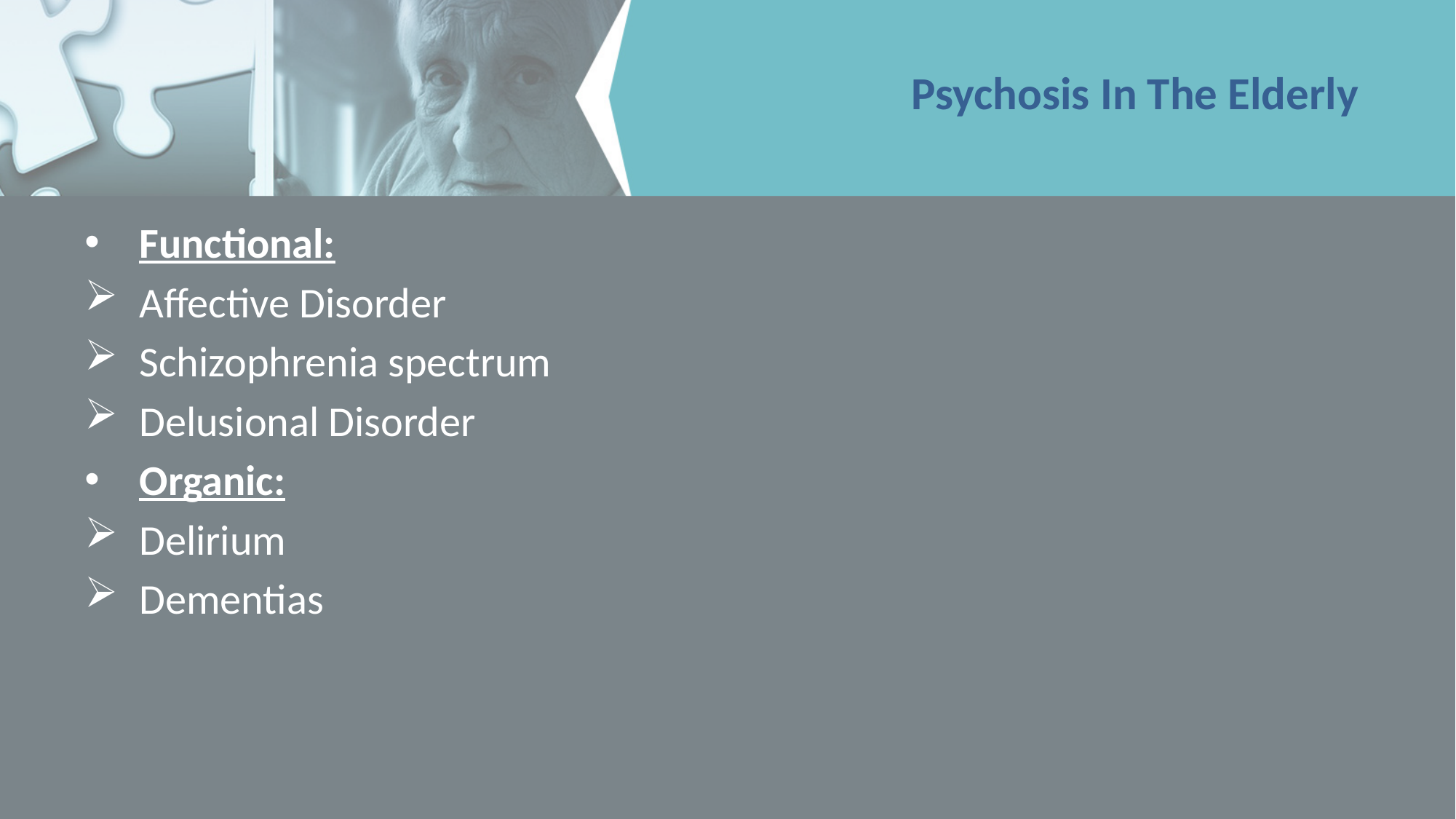

# Psychosis In The Elderly
Functional:
Affective Disorder
Schizophrenia spectrum
Delusional Disorder
Organic:
Delirium
Dementias